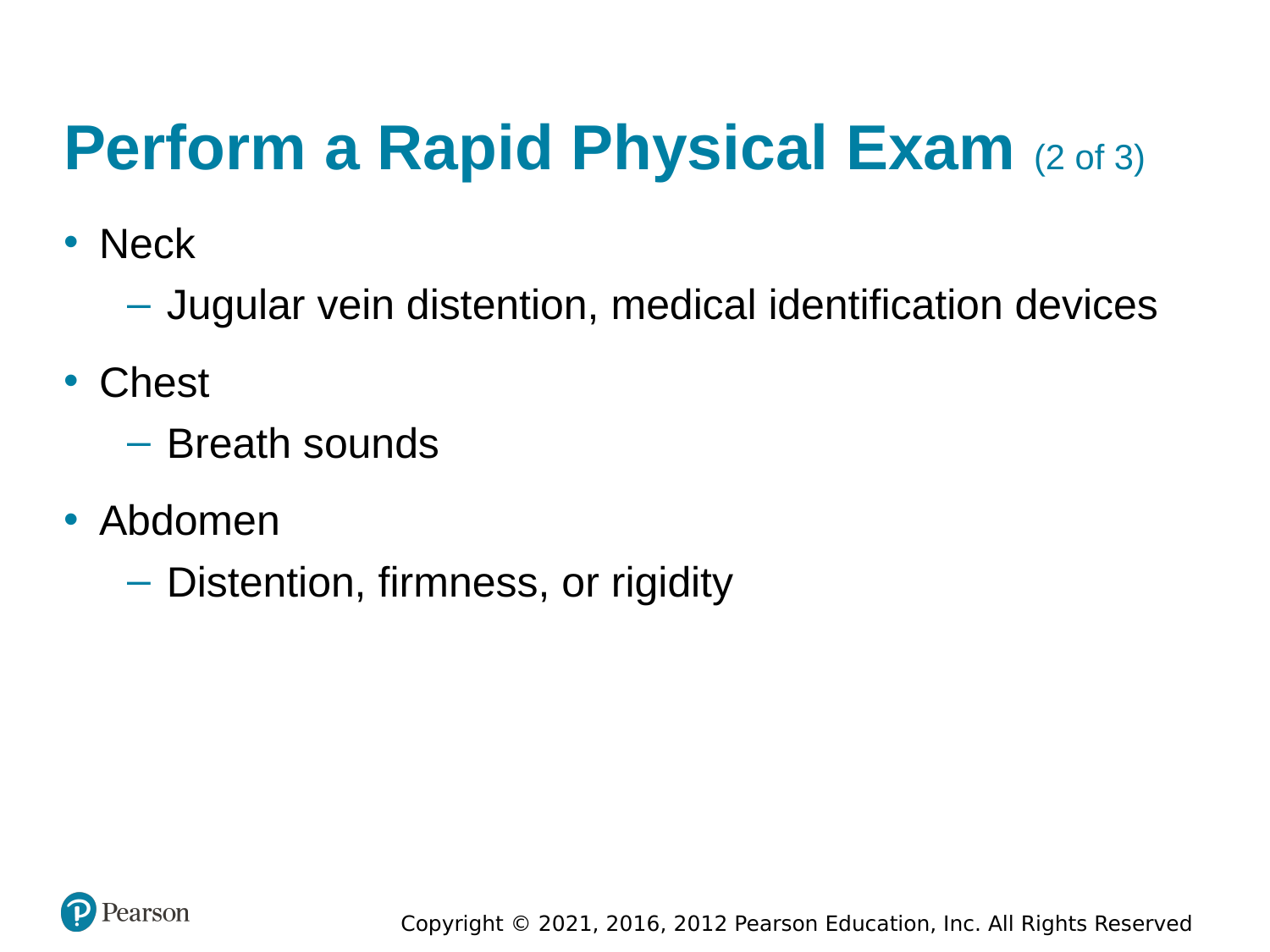

# Perform a Rapid Physical Exam (2 of 3)
Neck
Jugular vein distention, medical identification devices
Chest
Breath sounds
Abdomen
Distention, firmness, or rigidity